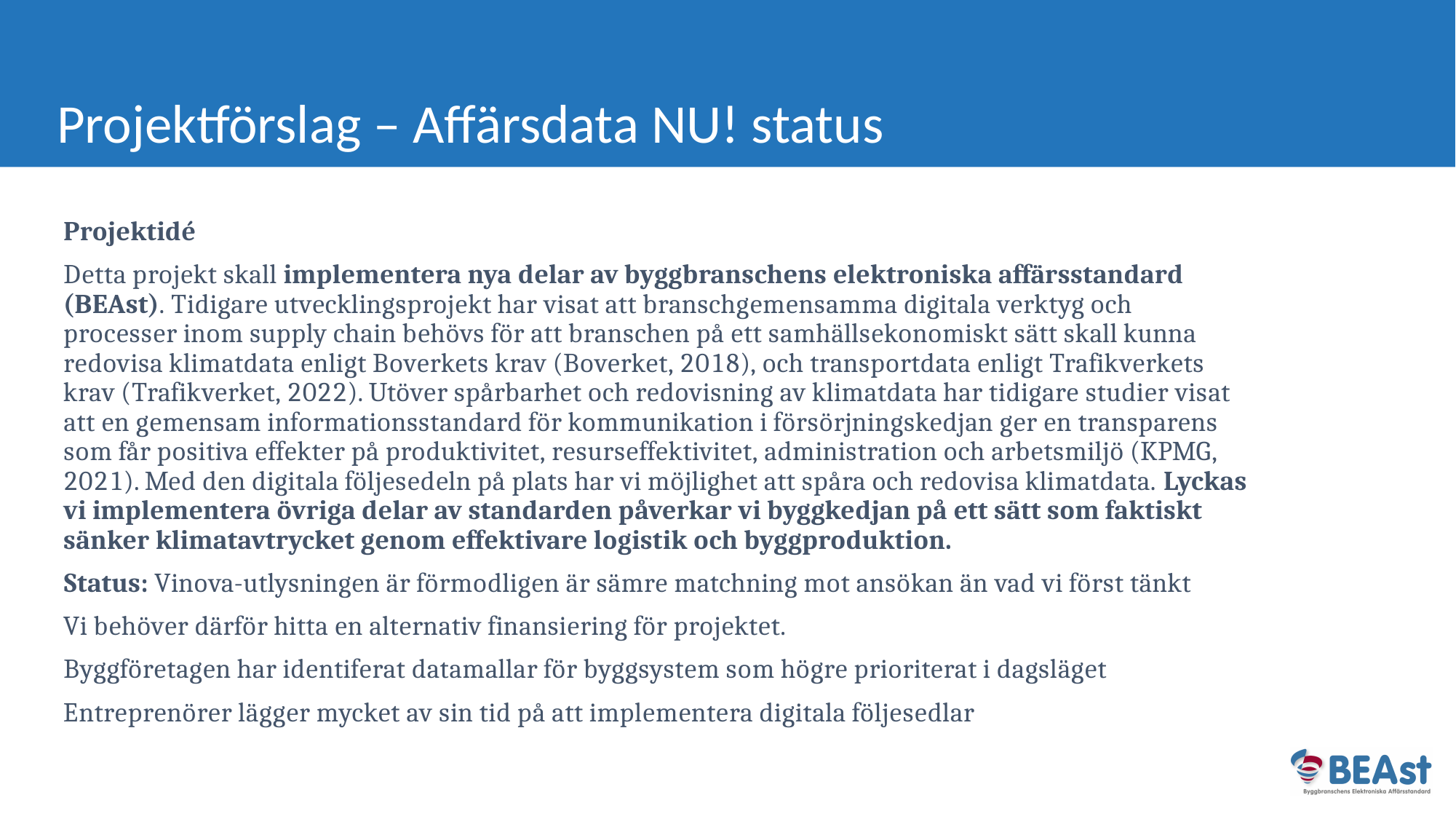

# Projektförslag – Affärsdata NU! status
Projektidé
Detta projekt skall implementera nya delar av byggbranschens elektroniska affärsstandard (BEAst). Tidigare utvecklingsprojekt har visat att branschgemensamma digitala verktyg och processer inom supply chain behövs för att branschen på ett samhällsekonomiskt sätt skall kunna redovisa klimatdata enligt Boverkets krav (Boverket, 2018), och transportdata enligt Trafikverkets krav (Trafikverket, 2022). Utöver spårbarhet och redovisning av klimatdata har tidigare studier visat att en gemensam informationsstandard för kommunikation i försörjningskedjan ger en transparens som får positiva effekter på produktivitet, resurseffektivitet, administration och arbetsmiljö (KPMG, 2021). Med den digitala följesedeln på plats har vi möjlighet att spåra och redovisa klimatdata. Lyckas vi implementera övriga delar av standarden påverkar vi byggkedjan på ett sätt som faktiskt sänker klimatavtrycket genom effektivare logistik och byggproduktion.
Status: Vinova-utlysningen är förmodligen är sämre matchning mot ansökan än vad vi först tänkt
Vi behöver därför hitta en alternativ finansiering för projektet.
Byggföretagen har identiferat datamallar för byggsystem som högre prioriterat i dagsläget
Entreprenörer lägger mycket av sin tid på att implementera digitala följesedlar